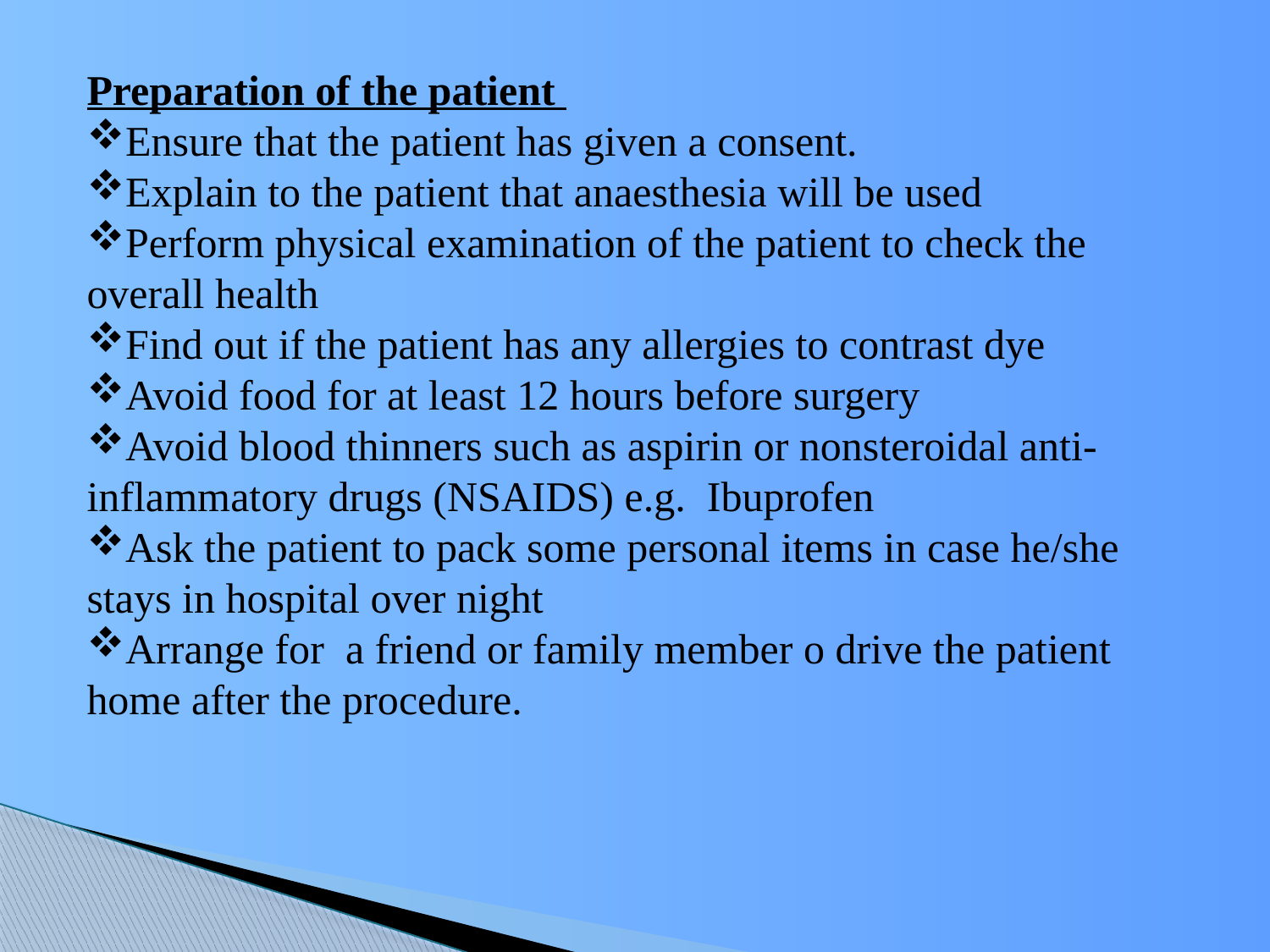

Preparation of the patient
Ensure that the patient has given a consent.
Explain to the patient that anaesthesia will be used
Perform physical examination of the patient to check the overall health
Find out if the patient has any allergies to contrast dye
Avoid food for at least 12 hours before surgery
Avoid blood thinners such as aspirin or nonsteroidal anti-inflammatory drugs (NSAIDS) e.g.  Ibuprofen
Ask the patient to pack some personal items in case he/she stays in hospital over night
Arrange for  a friend or family member o drive the patient home after the procedure.